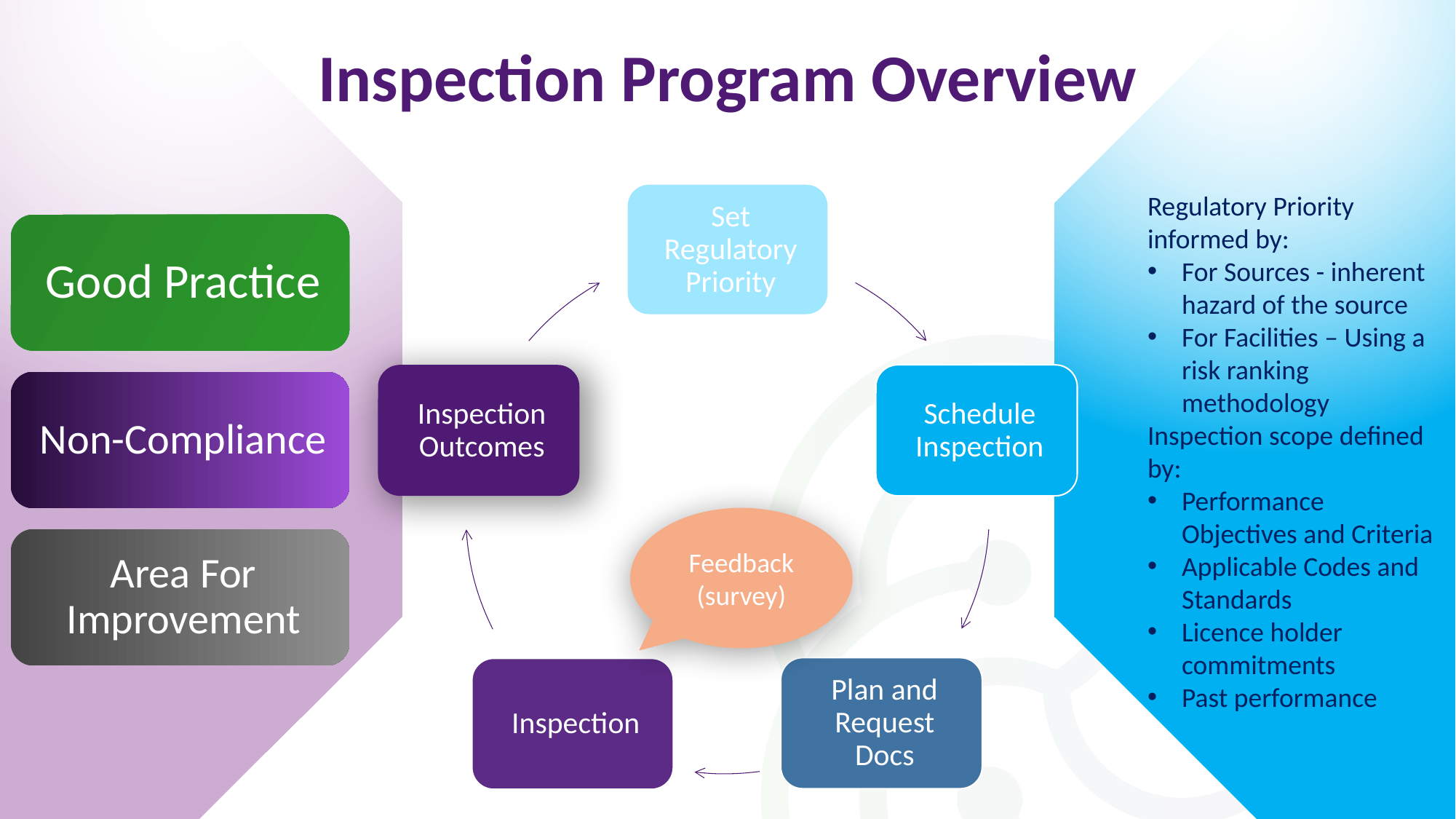

# Inspection Program Overview
Set Regulatory Priority
Schedule Inspection
Plan and Request Docs
Inspection
Inspection Outcomes
Regulatory Priority informed by:
For Sources - inherent hazard of the source
For Facilities – Using a risk ranking methodology
Inspection scope defined by:
Performance Objectives and Criteria
Applicable Codes and Standards
Licence holder commitments
Past performance

Good Practice
Non-Compliance
Area For Improvement
Feedback
(survey)
10